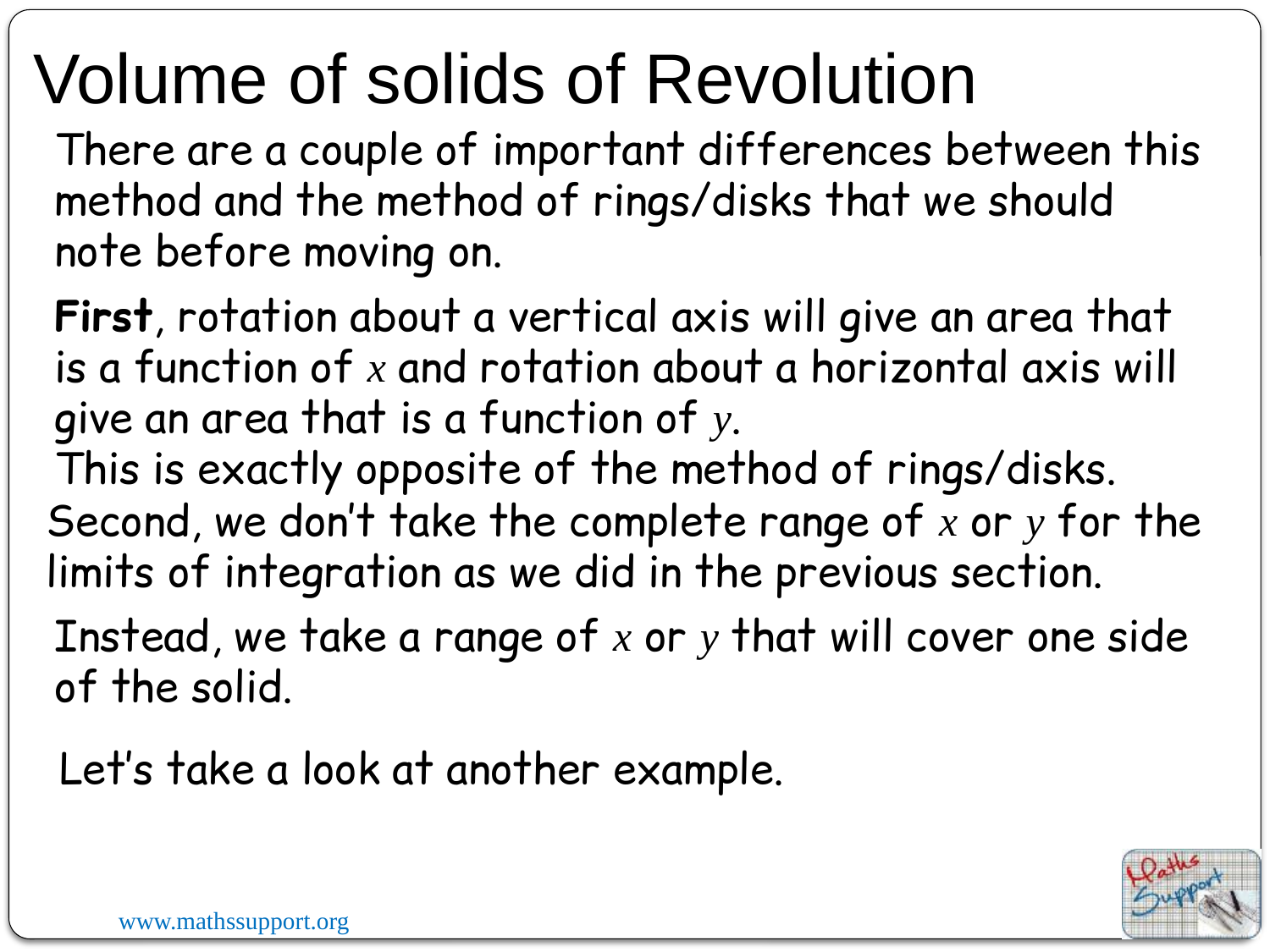

Volume of solids of Revolution
There are a couple of important differences between this method and the method of rings/disks that we should note before moving on.
First, rotation about a vertical axis will give an area that is a function of x and rotation about a horizontal axis will give an area that is a function of y.
This is exactly opposite of the method of rings/disks.
Second, we don’t take the complete range of x or y for the limits of integration as we did in the previous section.
Instead, we take a range of x or y that will cover one side of the solid.
Let’s take a look at another example.